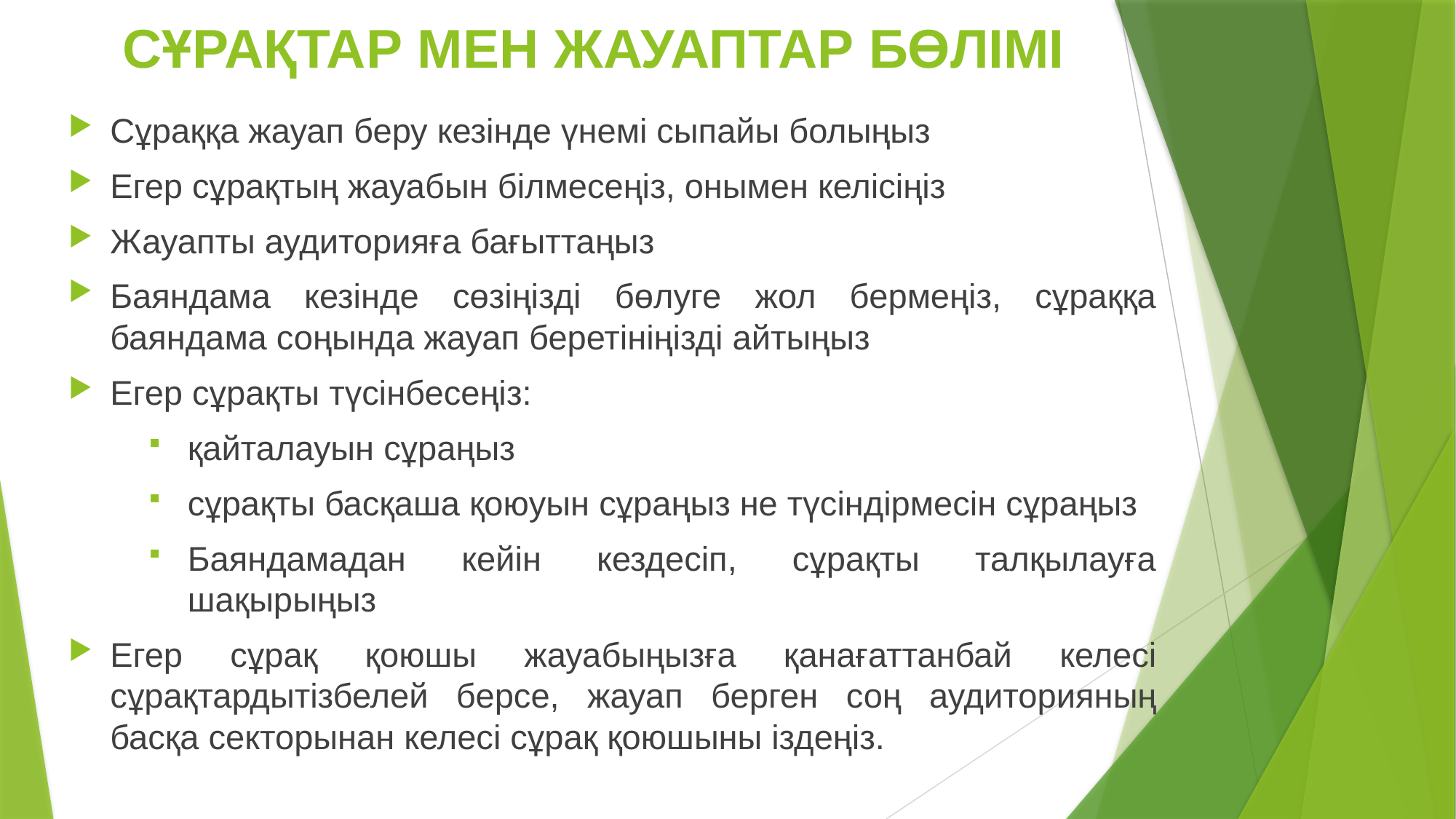

# СҰРАҚТАР МЕН ЖАУАПТАР БӨЛІМІ
Сұраққа жауап беру кезінде үнемі сыпайы болыңыз
Егер сұрақтың жауабын білмесеңіз, онымен келісіңіз
Жауапты аудиторияға бағыттаңыз
Баяндама кезінде сөзіңізді бөлуге жол бермеңіз, сұраққа баяндама соңында жауап беретініңізді айтыңыз
Егер сұрақты түсінбесеңіз:
қайталауын сұраңыз
сұрақты басқаша қоюуын сұраңыз не түсіндірмесін сұраңыз
Баяндамадан кейін кездесіп, сұрақты талқылауға шақырыңыз
Егер сұрақ қоюшы жауабыңызға қанағаттанбай келесі сұрақтардытізбелей берсе, жауап берген соң аудиторияның басқа секторынан келесі сұрақ қоюшыны іздеңіз.